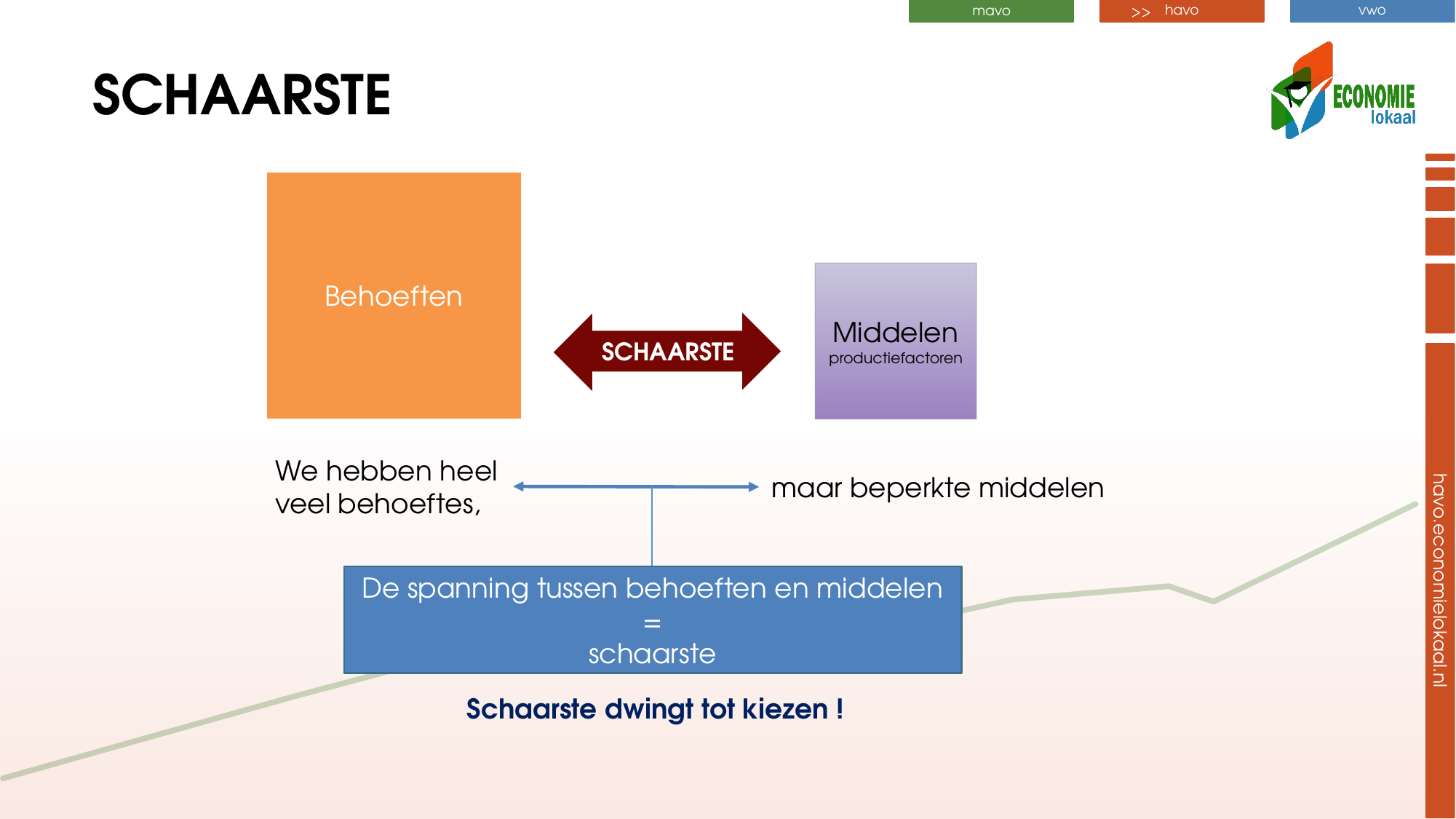

# schaarste
Behoeften
Middelen
productiefactoren

SCHAARSTE
We hebben heel veel behoeftes,
maar beperkte middelen
De spanning tussen behoeften en middelen
=
schaarste
Schaarste dwingt tot kiezen !